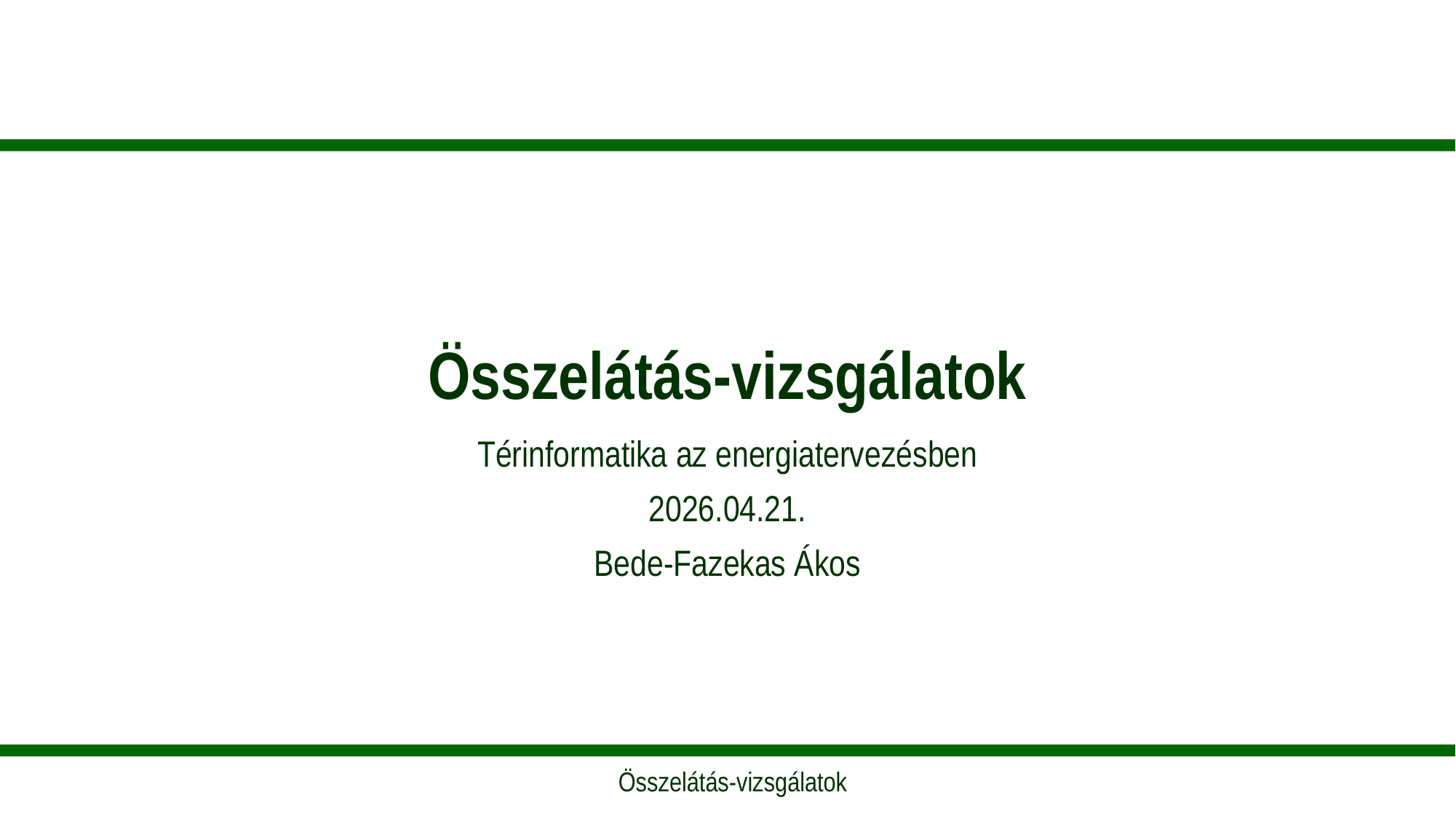

# Összelátás-vizsgálatok
Térinformatika az energiatervezésben
2026.04.21.
Bede-Fazekas Ákos